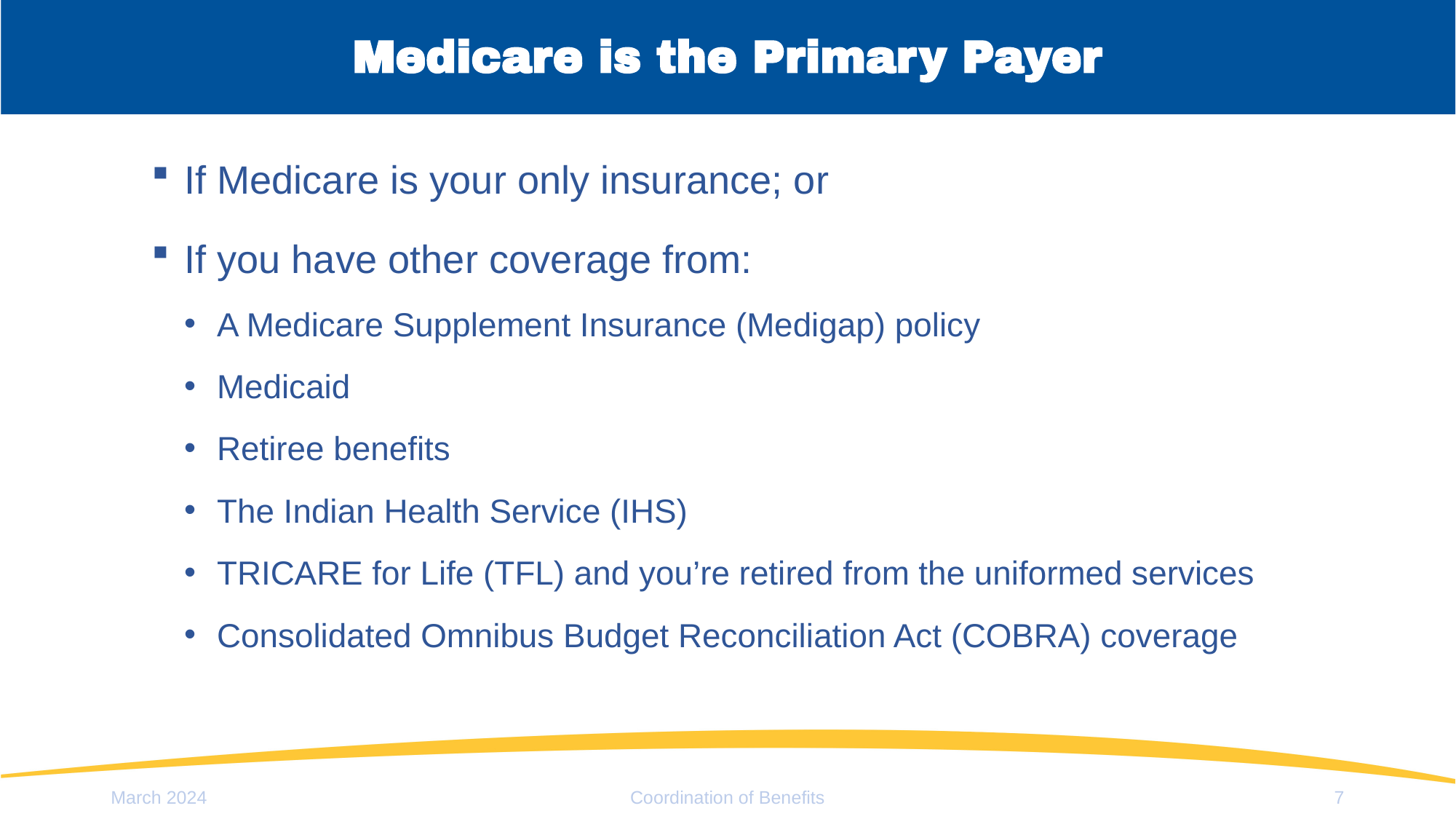

# Medicare is the Primary Payer
If Medicare is your only insurance; or
If you have other coverage from:
A Medicare Supplement Insurance (Medigap) policy
Medicaid
Retiree benefits
The Indian Health Service (IHS)
TRICARE for Life (TFL) and you’re retired from the uniformed services
Consolidated Omnibus Budget Reconciliation Act (COBRA) coverage
March 2024
Coordination of Benefits
7